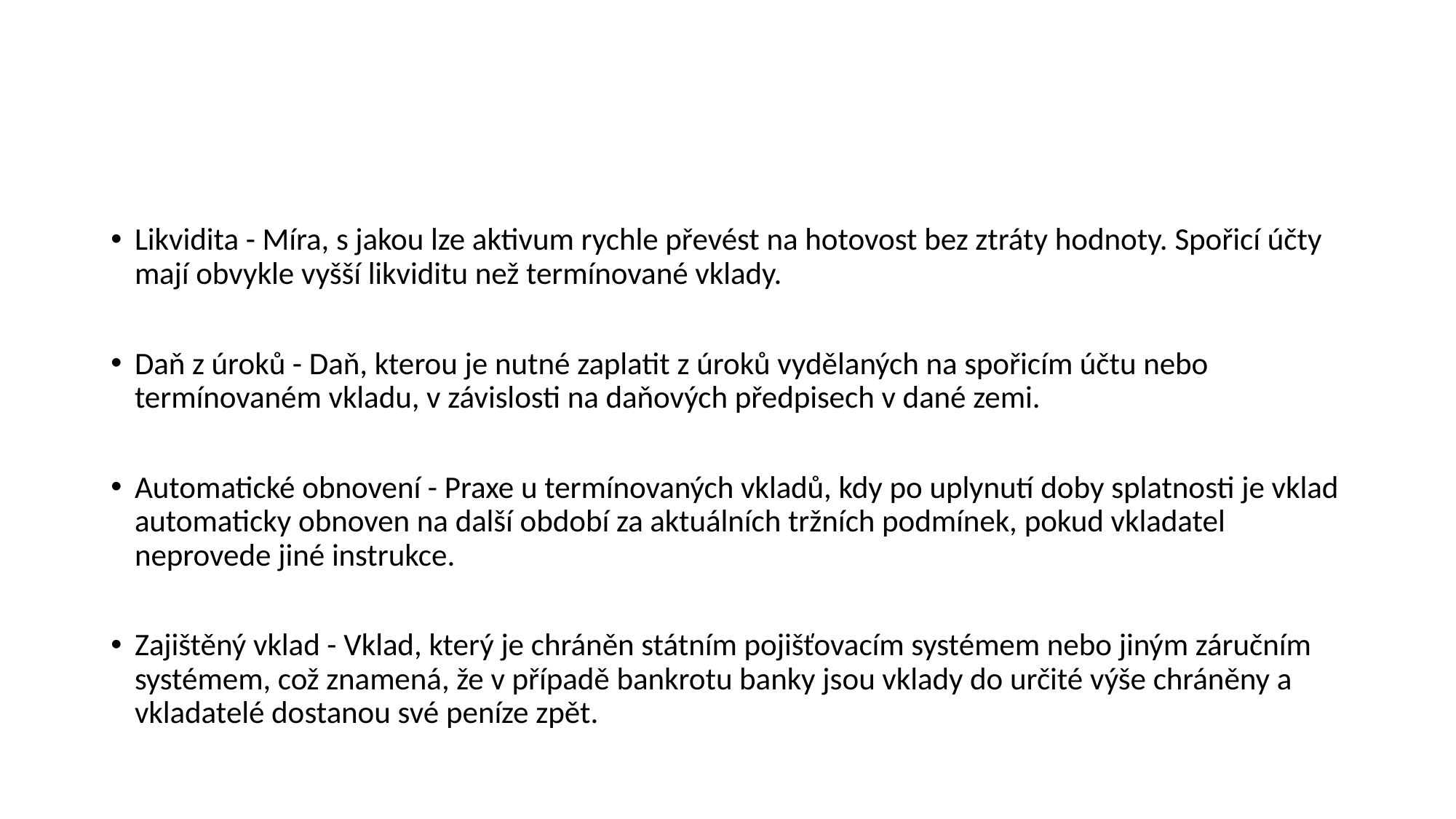

#
Likvidita - Míra, s jakou lze aktivum rychle převést na hotovost bez ztráty hodnoty. Spořicí účty mají obvykle vyšší likviditu než termínované vklady.

Daň z úroků - Daň, kterou je nutné zaplatit z úroků vydělaných na spořicím účtu nebo termínovaném vkladu, v závislosti na daňových předpisech v dané zemi.

Automatické obnovení - Praxe u termínovaných vkladů, kdy po uplynutí doby splatnosti je vklad automaticky obnoven na další období za aktuálních tržních podmínek, pokud vkladatel neprovede jiné instrukce.

Zajištěný vklad - Vklad, který je chráněn státním pojišťovacím systémem nebo jiným záručním systémem, což znamená, že v případě bankrotu banky jsou vklady do určité výše chráněny a vkladatelé dostanou své peníze zpět.